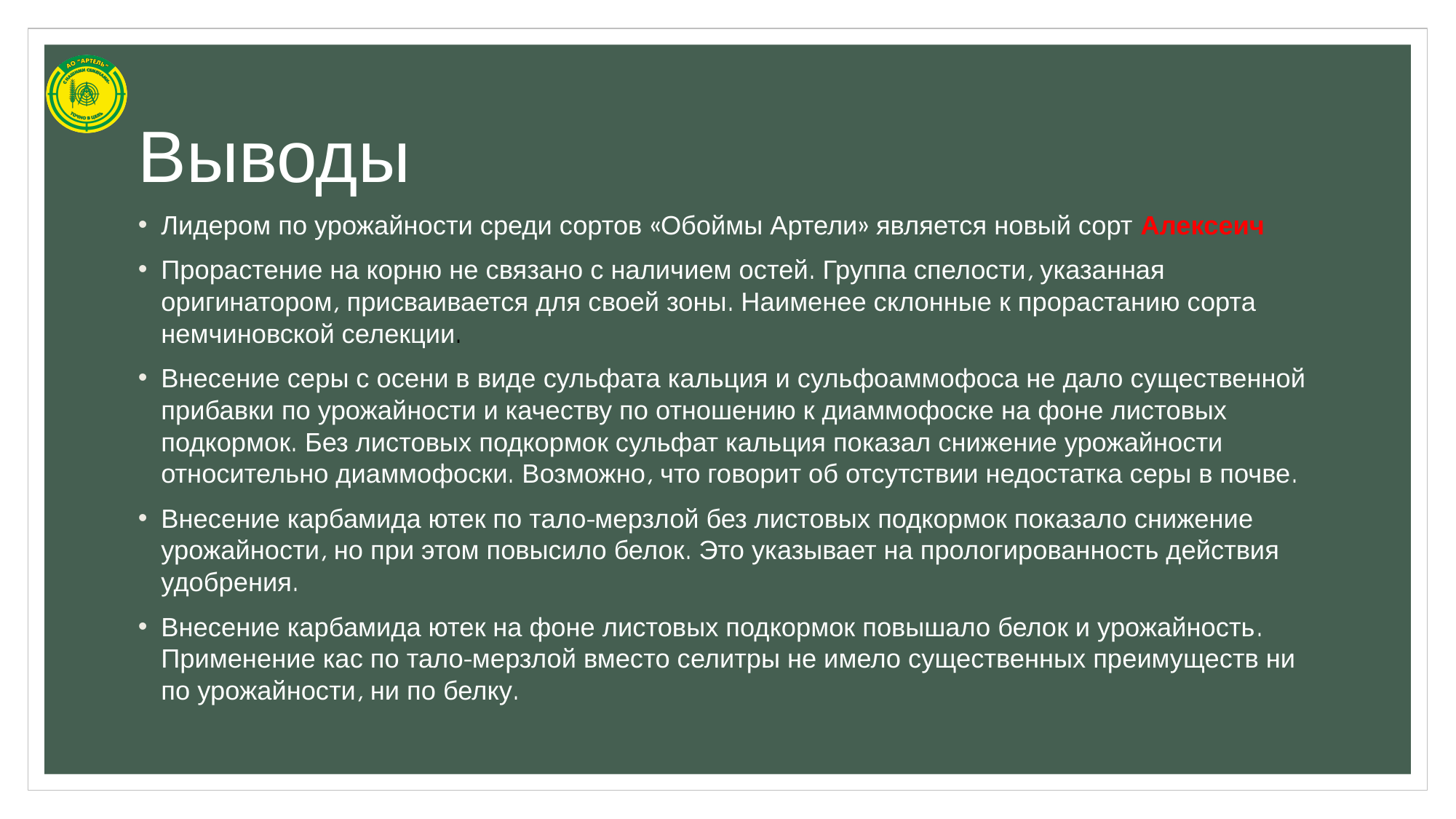

# Выводы
Лидером по урожайности среди сортов «Обоймы Артели» является новый сорт Алексеич
Прорастение на корню не связано с наличием остей. Группа спелости, указанная оригинатором, присваивается для своей зоны. Наименее склонные к прорастанию сорта немчиновской селекции.
Внесение серы с осени в виде сульфата кальция и сульфоаммофоса не дало существенной прибавки по урожайности и качеству по отношению к диаммофоске на фоне листовых подкормок. Без листовых подкормок сульфат кальция показал снижение урожайности относительно диаммофоски. Возможно, что говорит об отсутствии недостатка серы в почве.
Внесение карбамида ютек по тало-мерзлой без листовых подкормок показало снижение урожайности, но при этом повысило белок. Это указывает на прологированность действия удобрения.
Внесение карбамида ютек на фоне листовых подкормок повышало белок и урожайность. Применение кас по тало-мерзлой вместо селитры не имело существенных преимуществ ни по урожайности, ни по белку.